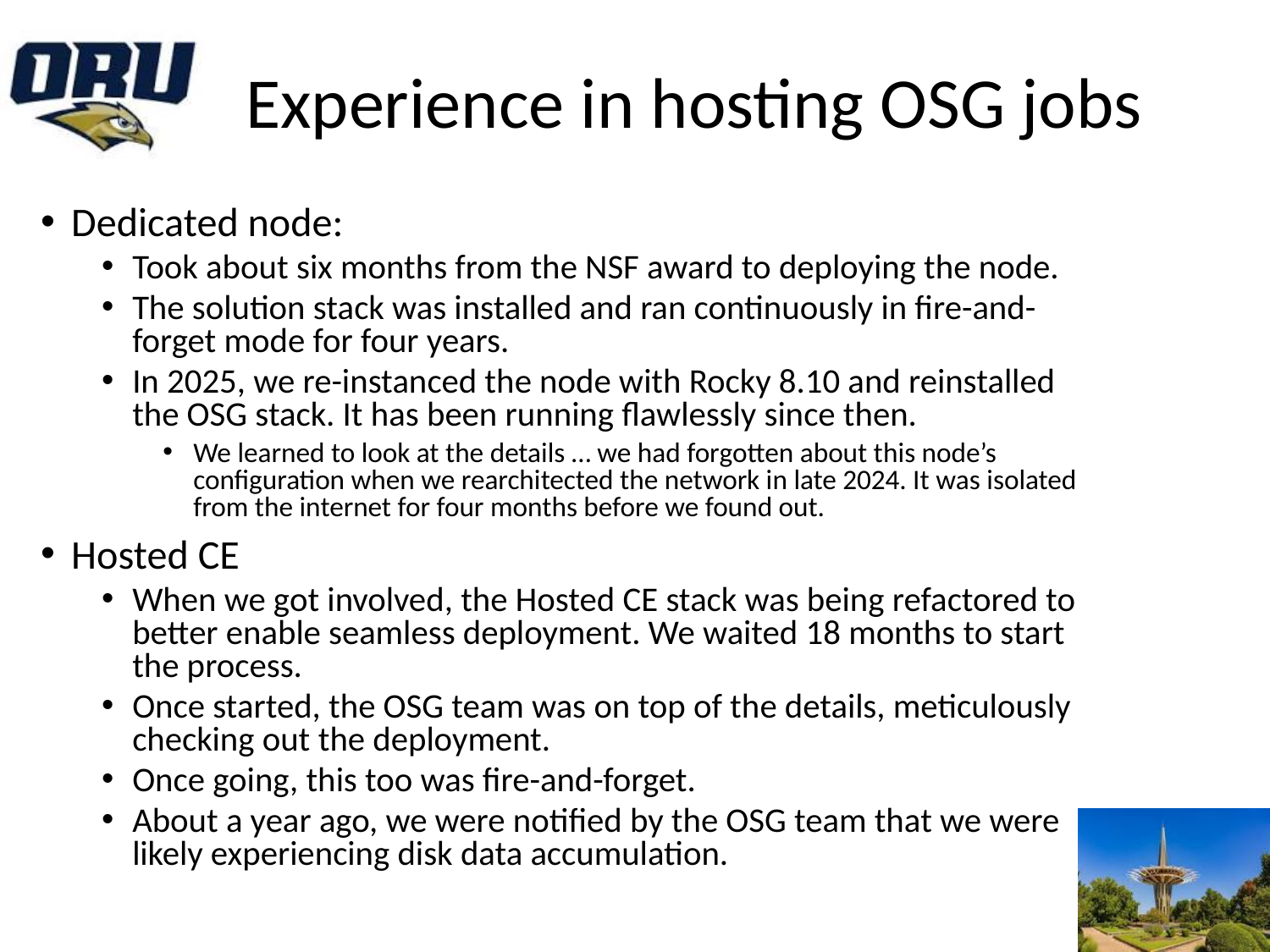

# Experience in hosting OSG jobs
Dedicated node:
Took about six months from the NSF award to deploying the node.
The solution stack was installed and ran continuously in fire-and-forget mode for four years.
In 2025, we re-instanced the node with Rocky 8.10 and reinstalled the OSG stack. It has been running flawlessly since then.
We learned to look at the details … we had forgotten about this node’s configuration when we rearchitected the network in late 2024. It was isolated from the internet for four months before we found out.
Hosted CE
When we got involved, the Hosted CE stack was being refactored to better enable seamless deployment. We waited 18 months to start the process.
Once started, the OSG team was on top of the details, meticulously checking out the deployment.
Once going, this too was fire-and-forget.
About a year ago, we were notified by the OSG team that we were likely experiencing disk data accumulation.